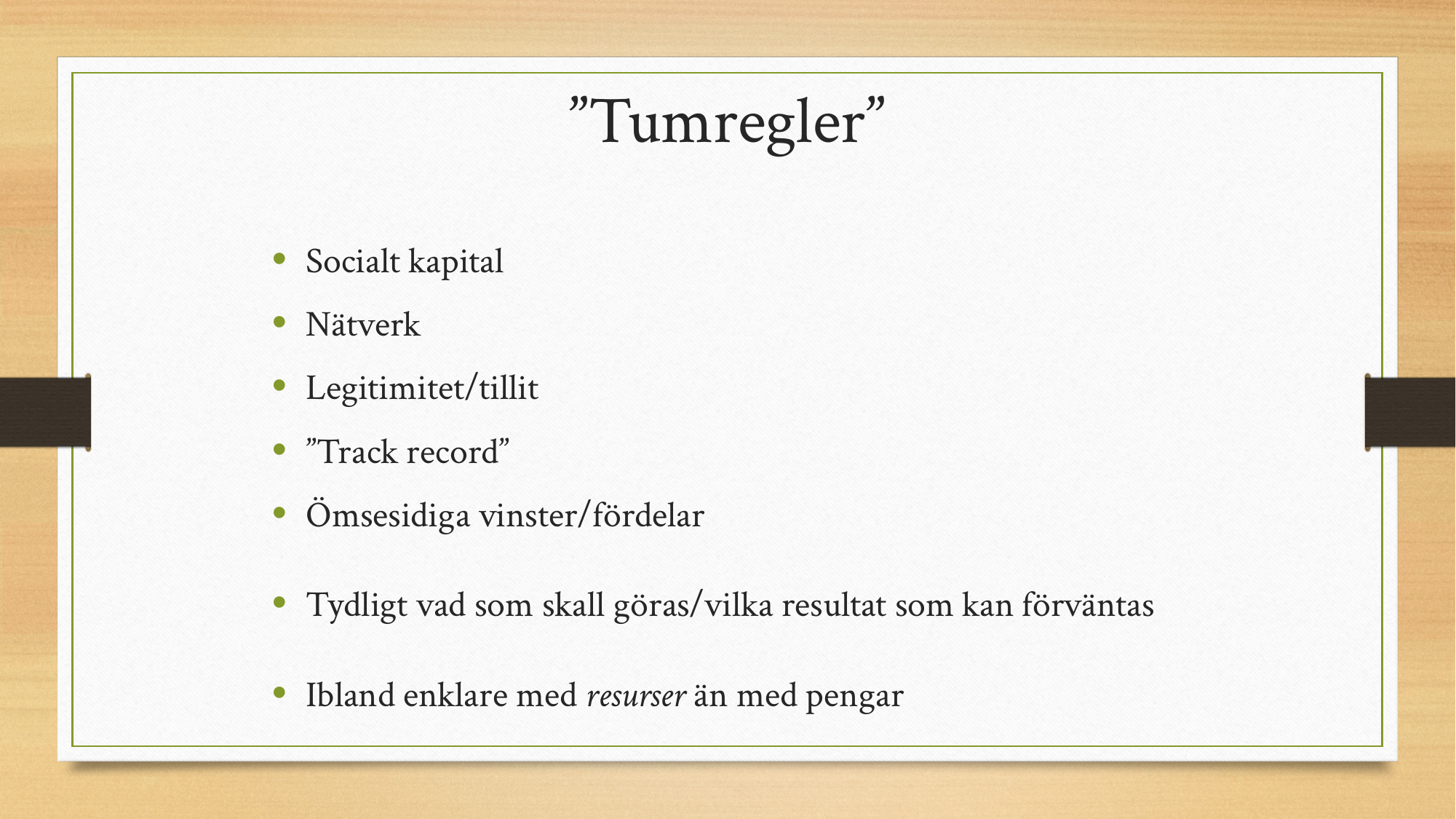

”Tumregler”
Socialt kapital
Nätverk
Legitimitet/tillit
”Track record”
Ömsesidiga vinster/fördelar
Tydligt vad som skall göras/vilka resultat som kan förväntas
Ibland enklare med resurser än med pengar